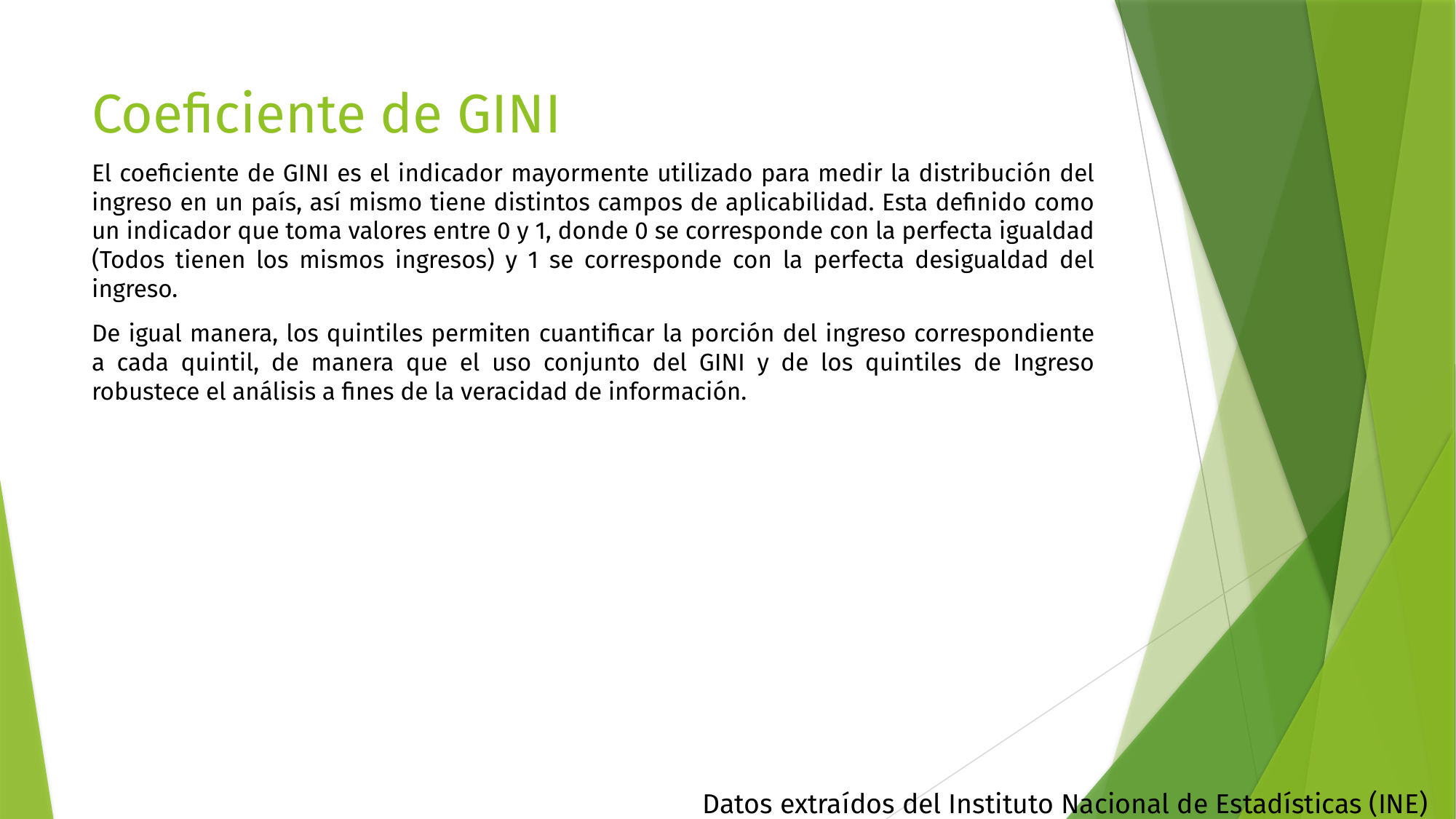

# Coeficiente de GINI
El coeficiente de GINI es el indicador mayormente utilizado para medir la distribución del ingreso en un país, así mismo tiene distintos campos de aplicabilidad. Esta definido como un indicador que toma valores entre 0 y 1, donde 0 se corresponde con la perfecta igualdad (Todos tienen los mismos ingresos) y 1 se corresponde con la perfecta desigualdad del ingreso.
De igual manera, los quintiles permiten cuantificar la porción del ingreso correspondiente a cada quintil, de manera que el uso conjunto del GINI y de los quintiles de Ingreso robustece el análisis a fines de la veracidad de información.

Datos extraídos del Instituto Nacional de Estadísticas (INE)